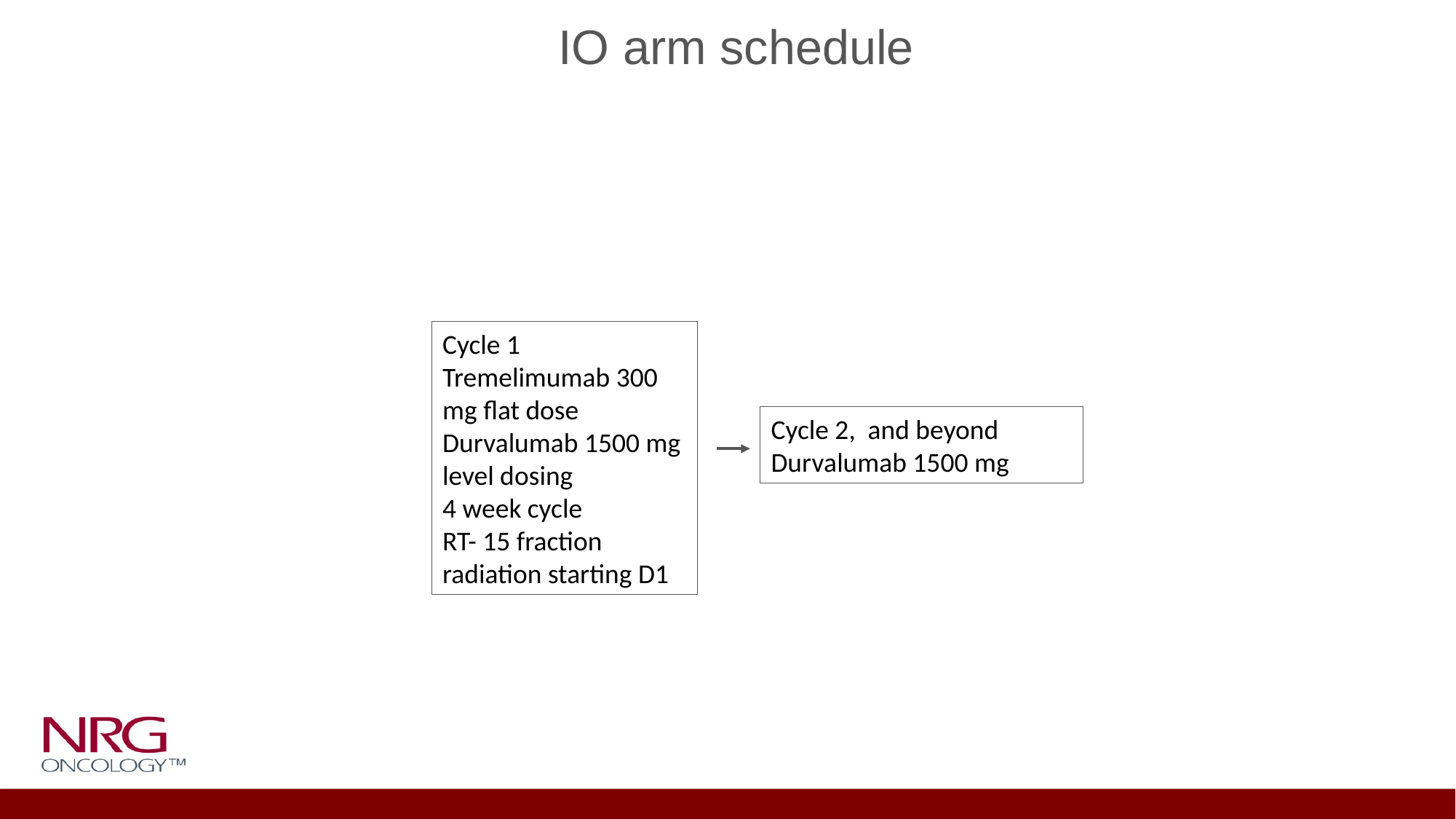

# IO arm schedule
Cycle 1
Tremelimumab 300 mg flat dose
Durvalumab 1500 mg level dosing
4 week cycle
RT- 15 fraction radiation starting D1
Cycle 2,  and beyond
Durvalumab 1500 mg